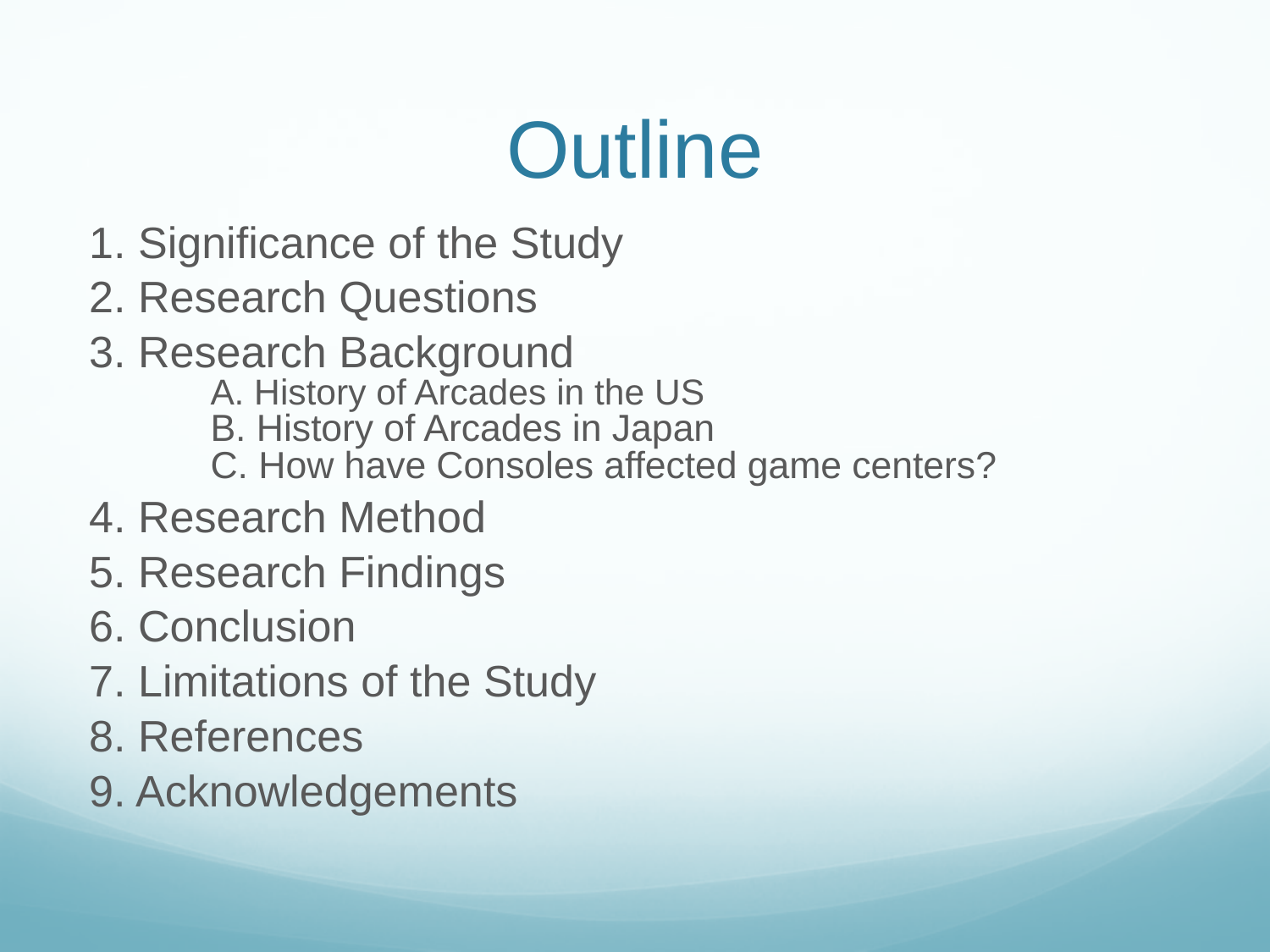

# Outline
1. Significance of the Study
2. Research Questions
3. Research Background
A. History of Arcades in the US
B. History of Arcades in Japan
C. How have Consoles affected game centers?
4. Research Method
5. Research Findings
6. Conclusion
7. Limitations of the Study
8. References
9. Acknowledgements